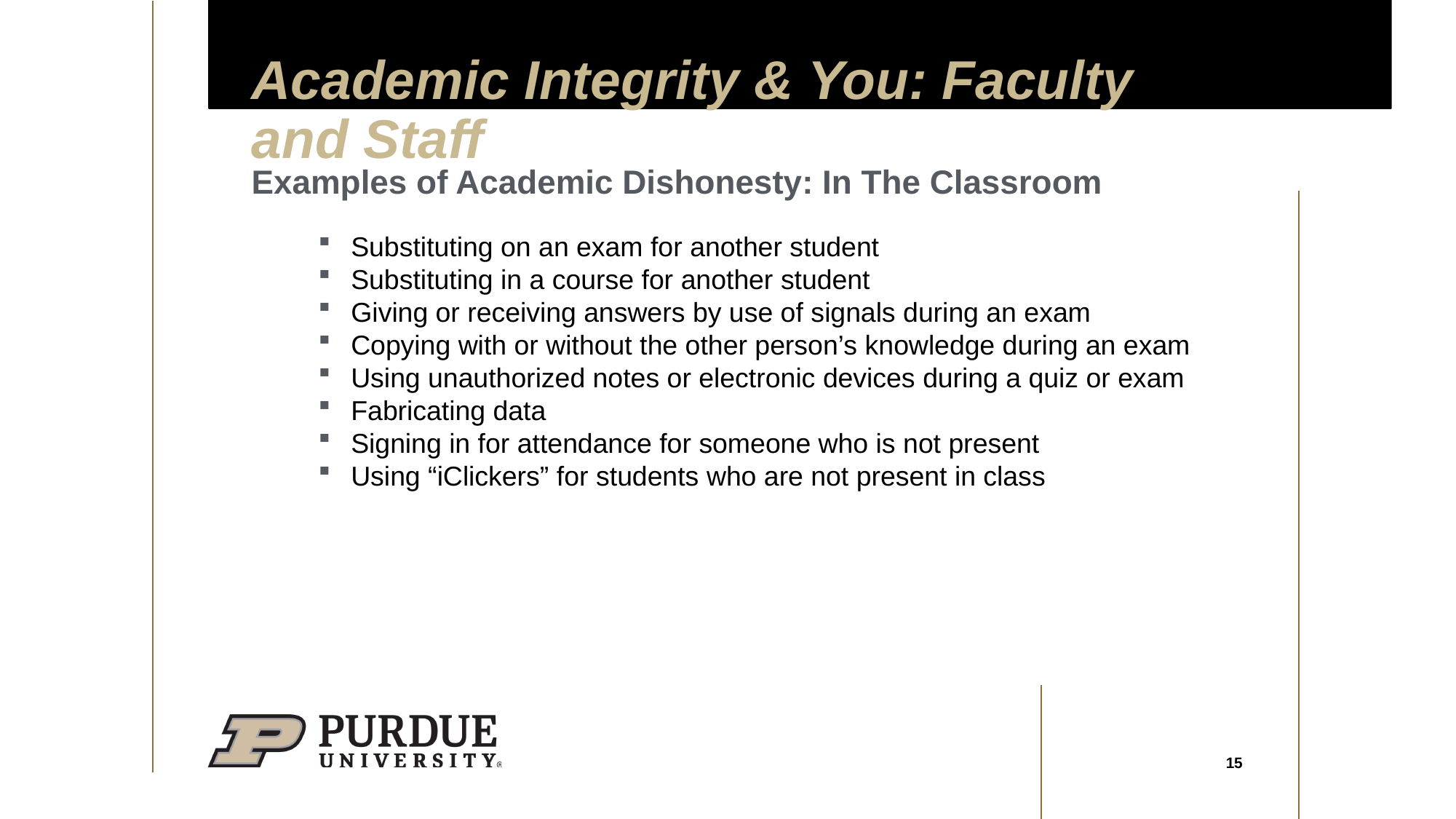

15
# Academic Integrity & You: Faculty and Staff
Examples of Academic Dishonesty: In The Classroom
Substituting on an exam for another student
Substituting in a course for another student
Giving or receiving answers by use of signals during an exam
Copying with or without the other person’s knowledge during an exam
Using unauthorized notes or electronic devices during a quiz or exam
Fabricating data
Signing in for attendance for someone who is not present
Using “iClickers” for students who are not present in class